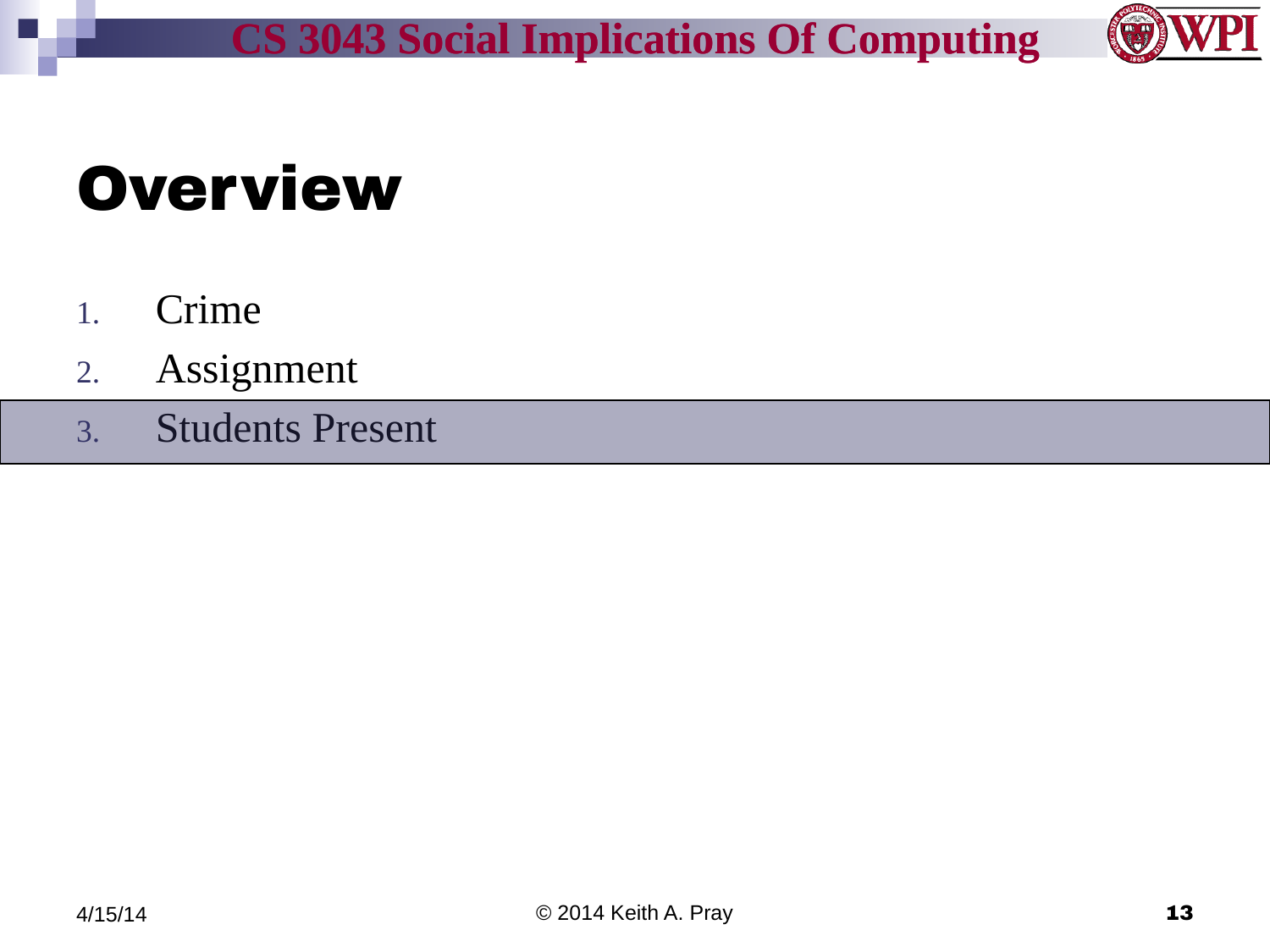

# Overview
Crime
Assignment
Students Present

4/15/14
© 2014 Keith A. Pray
13